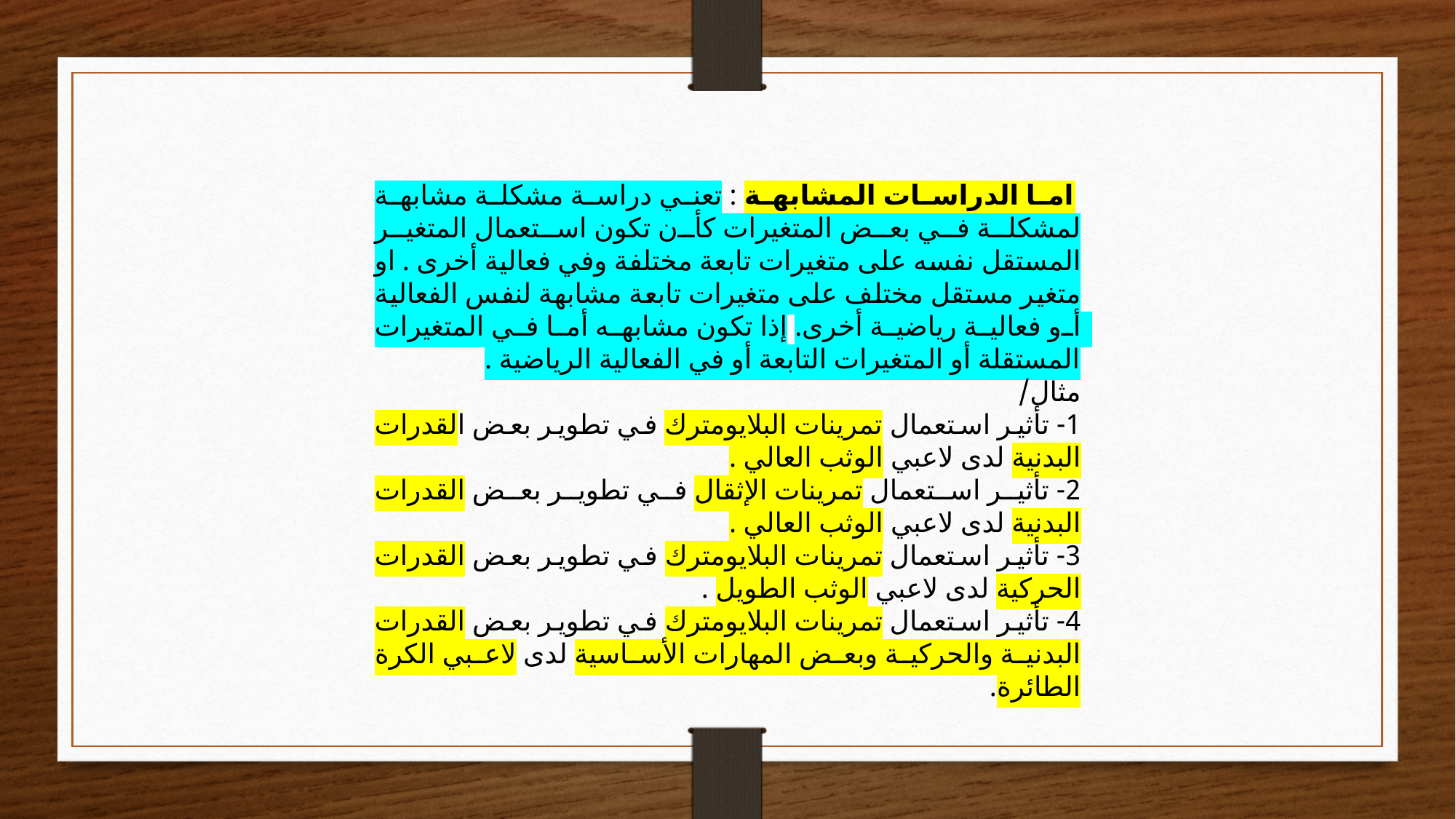

اما الدراسات المشابهة : تعني دراسة مشكلة مشابهة لمشكلة في بعض المتغيرات كأن تكون استعمال المتغير المستقل نفسه على متغيرات تابعة مختلفة وفي فعالية أخرى . او متغير مستقل مختلف على متغيرات تابعة مشابهة لنفس الفعالية أو فعالية رياضية أخرى. إذا تكون مشابهه أما في المتغيرات المستقلة أو المتغيرات التابعة أو في الفعالية الرياضية .
مثال/
1- تأثير استعمال تمرينات البلايومترك في تطوير بعض القدرات البدنية لدى لاعبي الوثب العالي .
2- تأثير استعمال تمرينات الإثقال في تطوير بعض القدرات البدنية لدى لاعبي الوثب العالي .
3- تأثير استعمال تمرينات البلايومترك في تطوير بعض القدرات الحركية لدى لاعبي الوثب الطويل .
4- تأثير استعمال تمرينات البلايومترك في تطوير بعض القدرات البدنية والحركية وبعض المهارات الأساسية لدى لاعبي الكرة الطائرة.